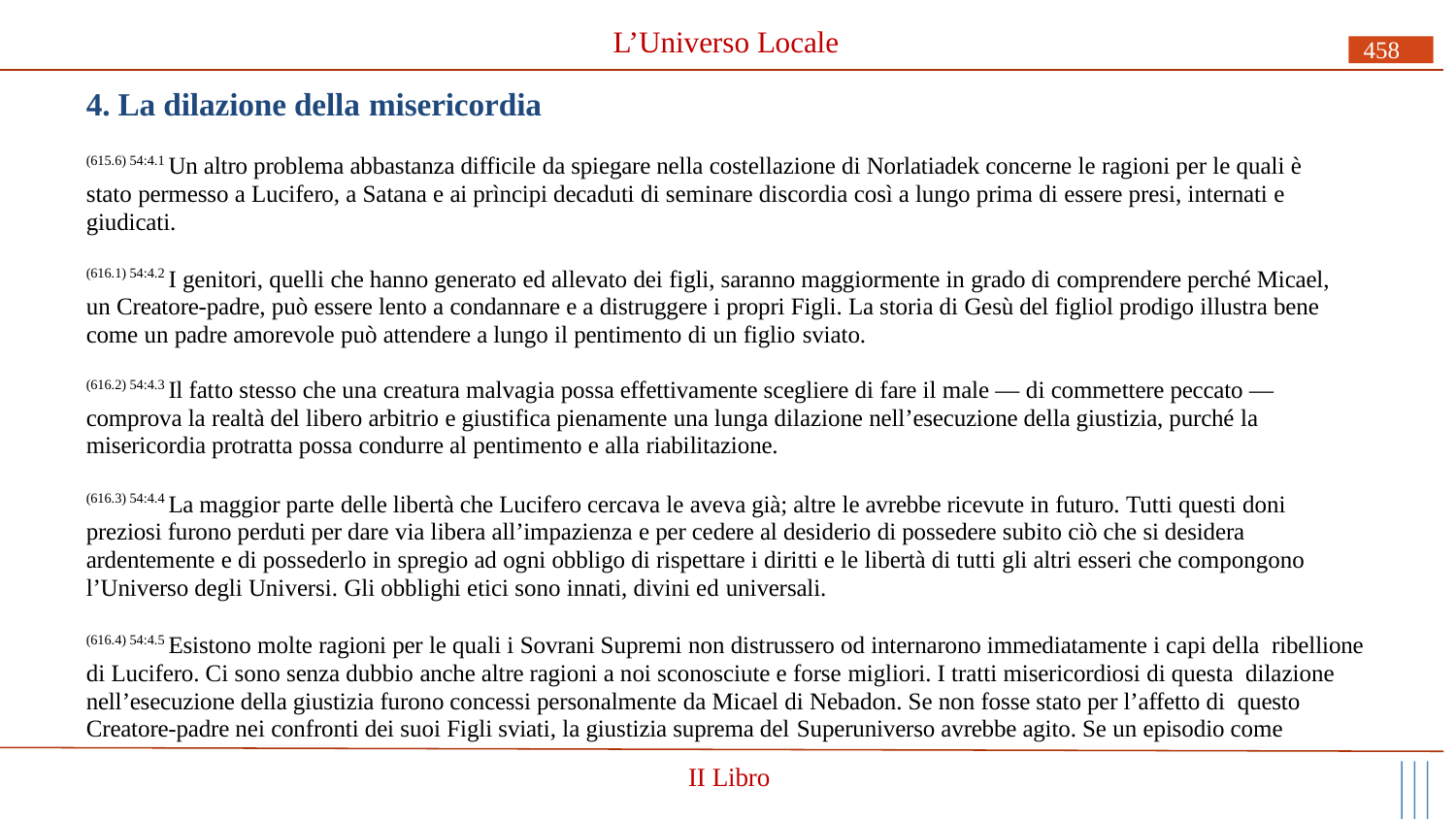

# L’Universo Locale
458

4. La dilazione della misericordia
(615.6) 54:4.1 Un altro problema abbastanza difficile da spiegare nella costellazione di Norlatiadek concerne le ragioni per le quali è  stato permesso a Lucifero, a Satana e ai prìncipi decaduti di seminare discordia così a lungo prima di essere presi, internati e  giudicati.

(616.1) 54:4.2 I genitori, quelli che hanno generato ed allevato dei figli, saranno maggiormente in grado di comprendere perché Micael,  un Creatore-padre, può essere lento a condannare e a distruggere i propri Figli. La storia di Gesù del figliol prodigo illustra bene  come un padre amorevole può attendere a lungo il pentimento di un figlio sviato.

(616.2) 54:4.3 Il fatto stesso che una creatura malvagia possa effettivamente scegliere di fare il male — di commettere peccato —  comprova la realtà del libero arbitrio e giustifica pienamente una lunga dilazione nell’esecuzione della giustizia, purché la  misericordia protratta possa condurre al pentimento e alla riabilitazione.

(616.3) 54:4.4 La maggior parte delle libertà che Lucifero cercava le aveva già; altre le avrebbe ricevute in futuro. Tutti questi doni  preziosi furono perduti per dare via libera all’impazienza e per cedere al desiderio di possedere subito ciò che si desidera  ardentemente e di possederlo in spregio ad ogni obbligo di rispettare i diritti e le libertà di tutti gli altri esseri che compongono  l’Universo degli Universi. Gli obblighi etici sono innati, divini ed universali.

(616.4) 54:4.5 Esistono molte ragioni per le quali i Sovrani Supremi non distrussero od internarono immediatamente i capi della  ribellione di Lucifero. Ci sono senza dubbio anche altre ragioni a noi sconosciute e forse migliori. I tratti misericordiosi di questa  dilazione nell’esecuzione della giustizia furono concessi personalmente da Micael di Nebadon. Se non fosse stato per l’affetto di  questo Creatore-padre nei confronti dei suoi Figli sviati, la giustizia suprema del Superuniverso avrebbe agito. Se un episodio come

II Libro